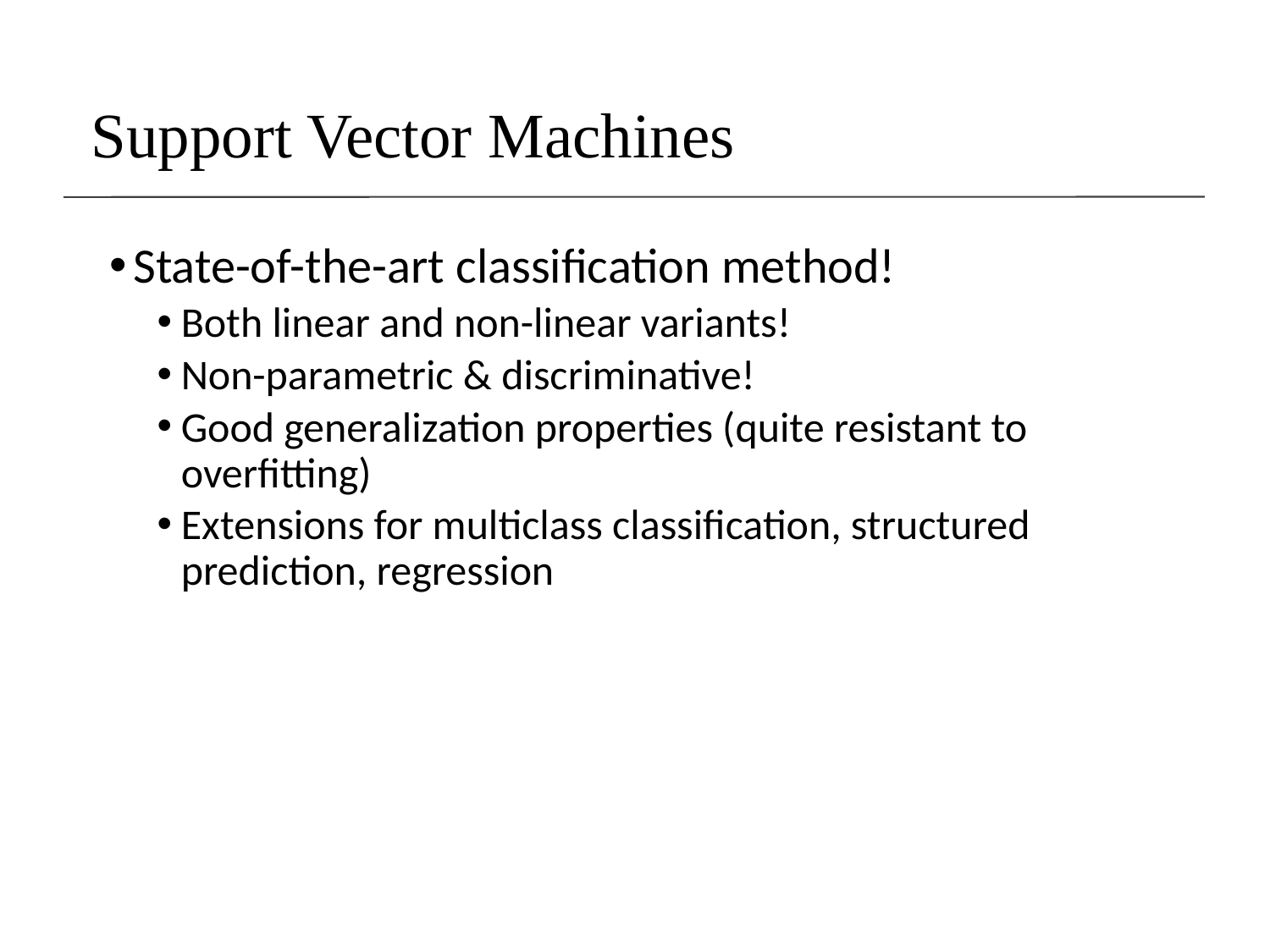

# Support Vector Machines
State-of-the-art classification method!
Both linear and non-linear variants!
Non-parametric & discriminative!
Good generalization properties (quite resistant to overfitting)
Extensions for multiclass classification, structured prediction, regression